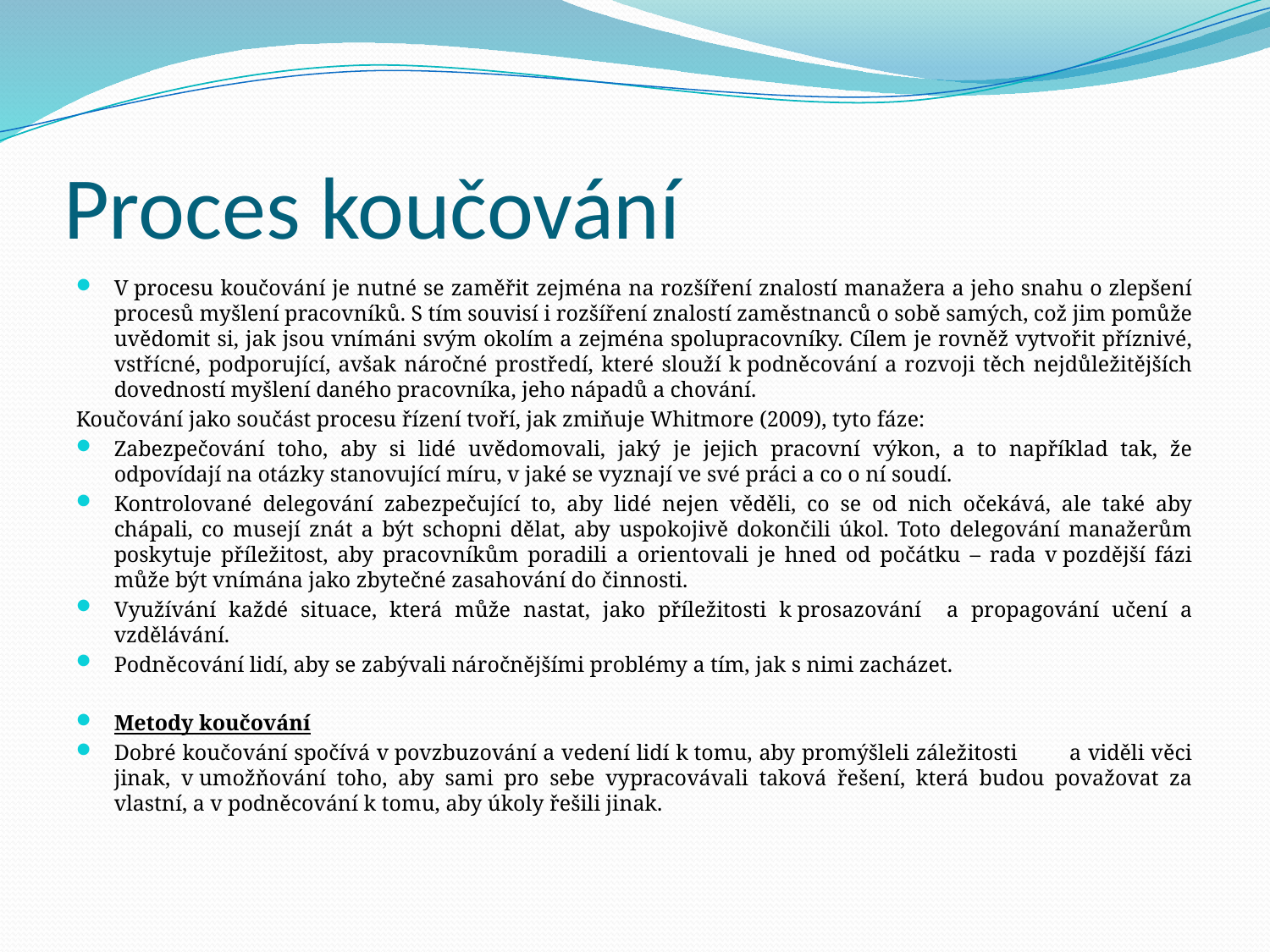

# Proces koučování
V procesu koučování je nutné se zaměřit zejména na rozšíření znalostí manažera a jeho snahu o zlepšení procesů myšlení pracovníků. S tím souvisí i rozšíření znalostí zaměstnanců o sobě samých, což jim pomůže uvědomit si, jak jsou vnímáni svým okolím a zejména spolupracovníky. Cílem je rovněž vytvořit příznivé, vstřícné, podporující, avšak náročné prostředí, které slouží k podněcování a rozvoji těch nejdůležitějších dovedností myšlení daného pracovníka, jeho nápadů a chování.
Koučování jako součást procesu řízení tvoří, jak zmiňuje Whitmore (2009), tyto fáze:
Zabezpečování toho, aby si lidé uvědomovali, jaký je jejich pracovní výkon, a to například tak, že odpovídají na otázky stanovující míru, v jaké se vyznají ve své práci a co o ní soudí.
Kontrolované delegování zabezpečující to, aby lidé nejen věděli, co se od nich očekává, ale také aby chápali, co musejí znát a být schopni dělat, aby uspokojivě dokončili úkol. Toto delegování manažerům poskytuje příležitost, aby pracovníkům poradili a orientovali je hned od počátku – rada v pozdější fázi může být vnímána jako zbytečné zasahování do činnosti.
Využívání každé situace, která může nastat, jako příležitosti k prosazování  a propagování učení a vzdělávání.
Podněcování lidí, aby se zabývali náročnějšími problémy a tím, jak s nimi zacházet.

Metody koučování
Dobré koučování spočívá v povzbuzování a vedení lidí k tomu, aby promýšleli záležitosti        a viděli věci jinak, v umožňování toho, aby sami pro sebe vypracovávali taková řešení, která budou považovat za vlastní, a v podněcování k tomu, aby úkoly řešili jinak.